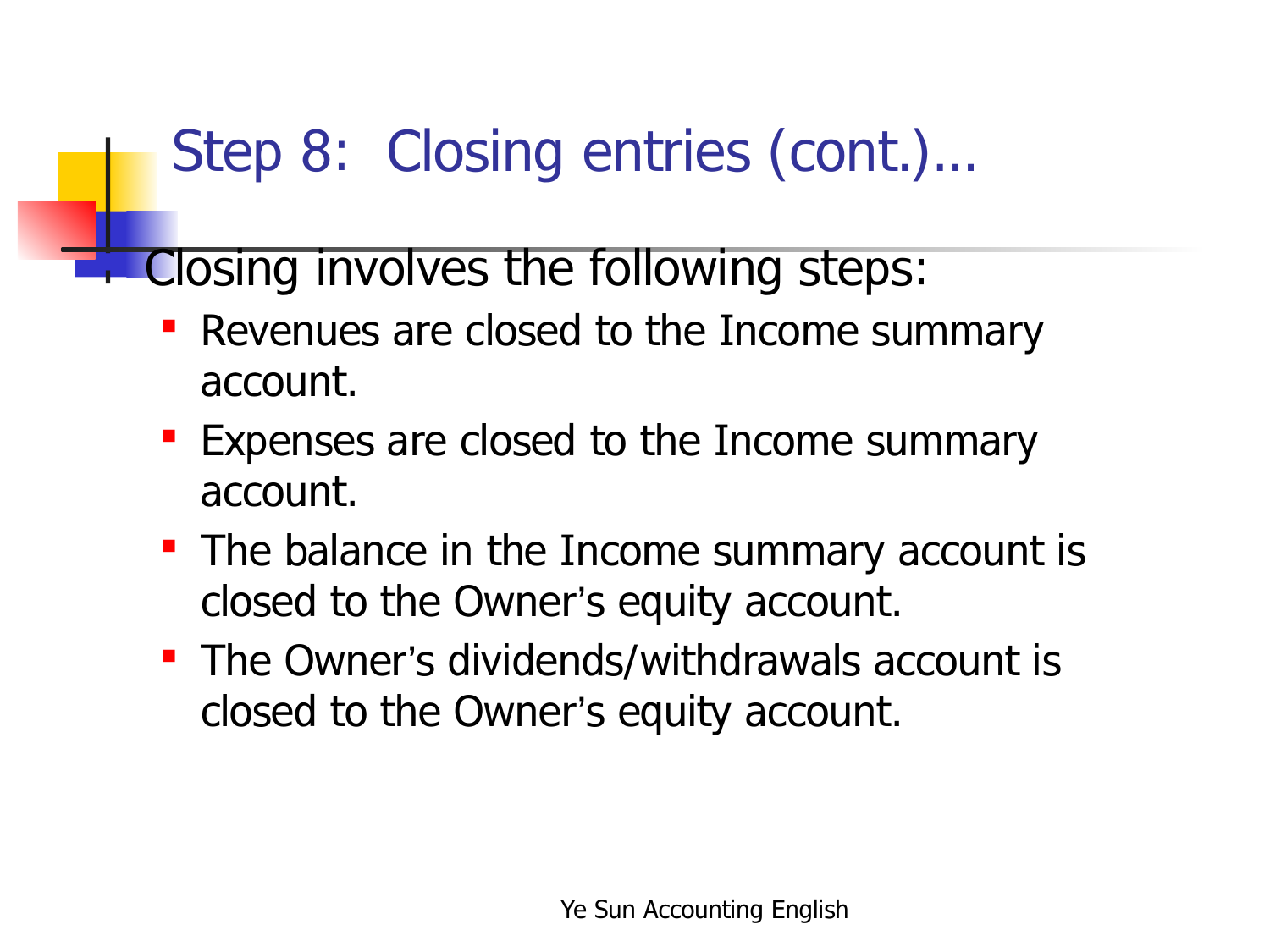

# Step 8:  Closing entries (cont.)…
Closing involves the following steps:
Revenues are closed to the Income summary account.
Expenses are closed to the Income summary account.
The balance in the Income summary account is closed to the Owner’s equity account.
The Owner’s dividends/withdrawals account is closed to the Owner’s equity account.
Ye Sun Accounting English
46